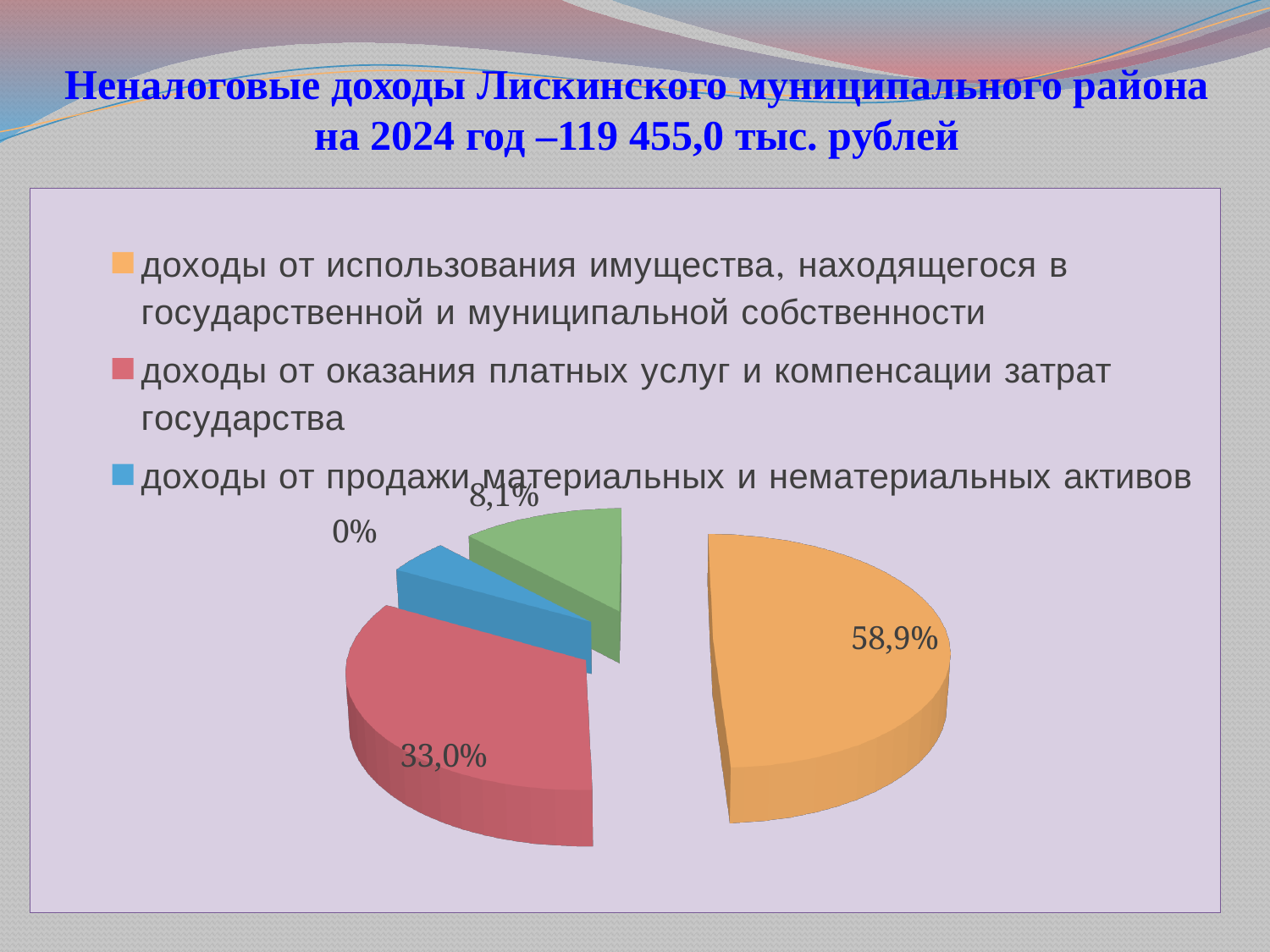

# Неналоговые доходы Лискинского муниципального района на 2024 год –119 455,0 тыс. рублей

[unsupported chart]